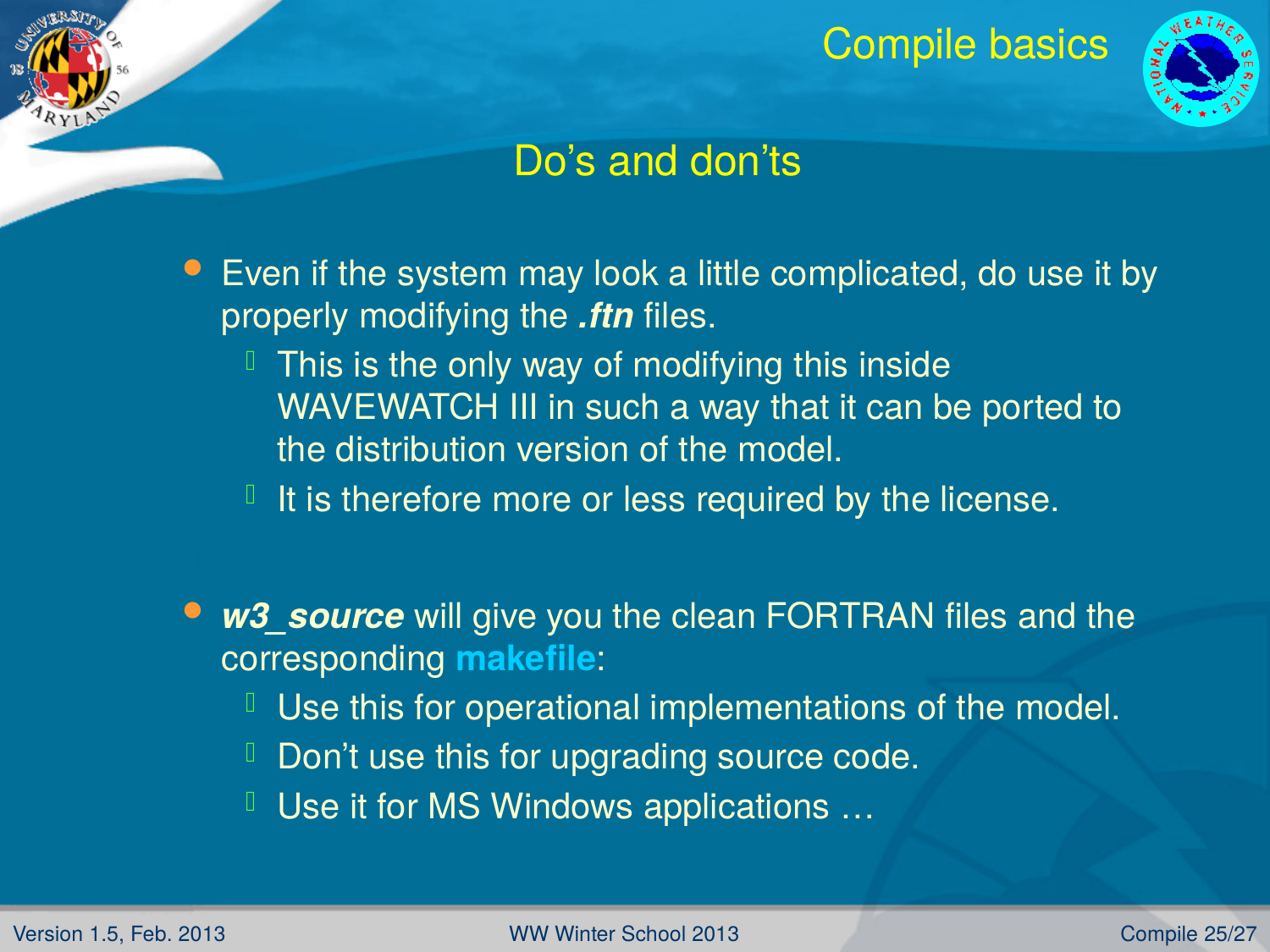

# Compile basics
Do’s and don’ts

Even if the system may look a little complicated, do use it by properly modifying the .ftn files.
This is the only way of modifying this inside WAVEWATCH III in such a way that it can be ported to the distribution version of the model.
It is therefore more or less required by the license.

w3_source will give you the clean FORTRAN files and the corresponding makefile:
Use this for operational implementations of the model.
Don’t use this for upgrading source code.
Use it for MS Windows applications …